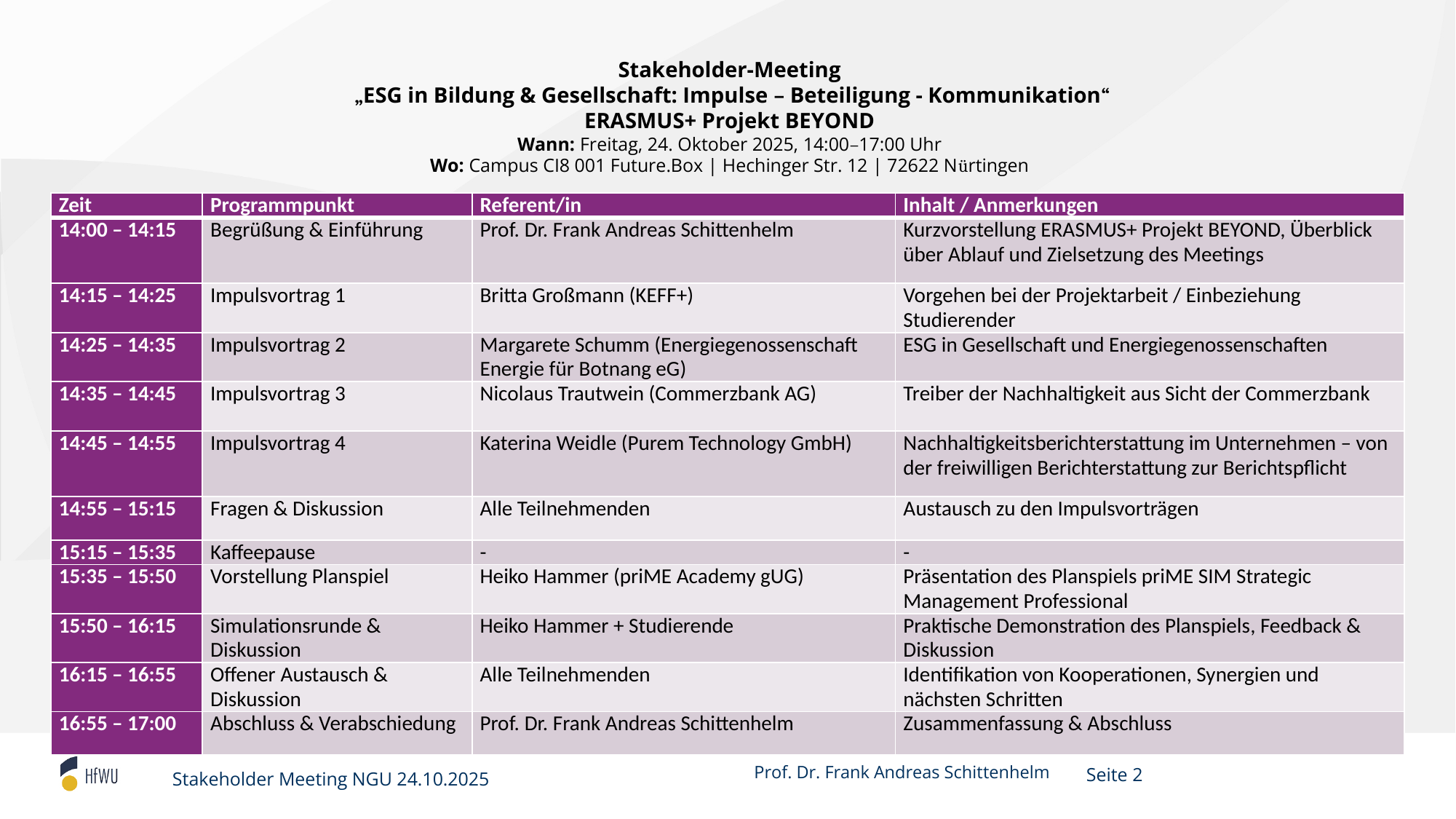

Stakeholder-Meeting
 „ESG in Bildung & Gesellschaft: Impulse – Beteiligung - Kommunikation“
ERASMUS+ Projekt BEYOND
Wann: Freitag, 24. Oktober 2025, 14:00–17:00 Uhr
Wo: Campus CI8 001 Future.Box | Hechinger Str. 12 | 72622 Nürtingen

| Zeit | Programmpunkt | Referent/in | Inhalt / Anmerkungen |
| --- | --- | --- | --- |
| 14:00 – 14:15 | Begrüßung & Einführung | Prof. Dr. Frank Andreas Schittenhelm | Kurzvorstellung ERASMUS+ Projekt BEYOND, Überblick über Ablauf und Zielsetzung des Meetings |
| 14:15 – 14:25 | Impulsvortrag 1 | Britta Großmann (KEFF+) | Vorgehen bei der Projektarbeit / Einbeziehung Studierender |
| 14:25 – 14:35 | Impulsvortrag 2 | Margarete Schumm (Energiegenossenschaft Energie für Botnang eG) | ESG in Gesellschaft und Energiegenossenschaften |
| 14:35 – 14:45 | Impulsvortrag 3 | Nicolaus Trautwein (Commerzbank AG) | Treiber der Nachhaltigkeit aus Sicht der Commerzbank |
| 14:45 – 14:55 | Impulsvortrag 4 | Katerina Weidle (Purem Technology GmbH) | Nachhaltigkeitsberichterstattung im Unternehmen – von der freiwilligen Berichterstattung zur Berichtspflicht |
| 14:55 – 15:15 | Fragen & Diskussion | Alle Teilnehmenden | Austausch zu den Impulsvorträgen |
| 15:15 – 15:35 | Kaffeepause | - | - |
| 15:35 – 15:50 | Vorstellung Planspiel | Heiko Hammer (priME Academy gUG) | Präsentation des Planspiels priME SIM Strategic Management Professional |
| 15:50 – 16:15 | Simulationsrunde & Diskussion | Heiko Hammer + Studierende | Praktische Demonstration des Planspiels, Feedback & Diskussion |
| 16:15 – 16:55 | Offener Austausch & Diskussion | Alle Teilnehmenden | Identifikation von Kooperationen, Synergien und nächsten Schritten |
| 16:55 – 17:00 | Abschluss & Verabschiedung | Prof. Dr. Frank Andreas Schittenhelm | Zusammenfassung & Abschluss |